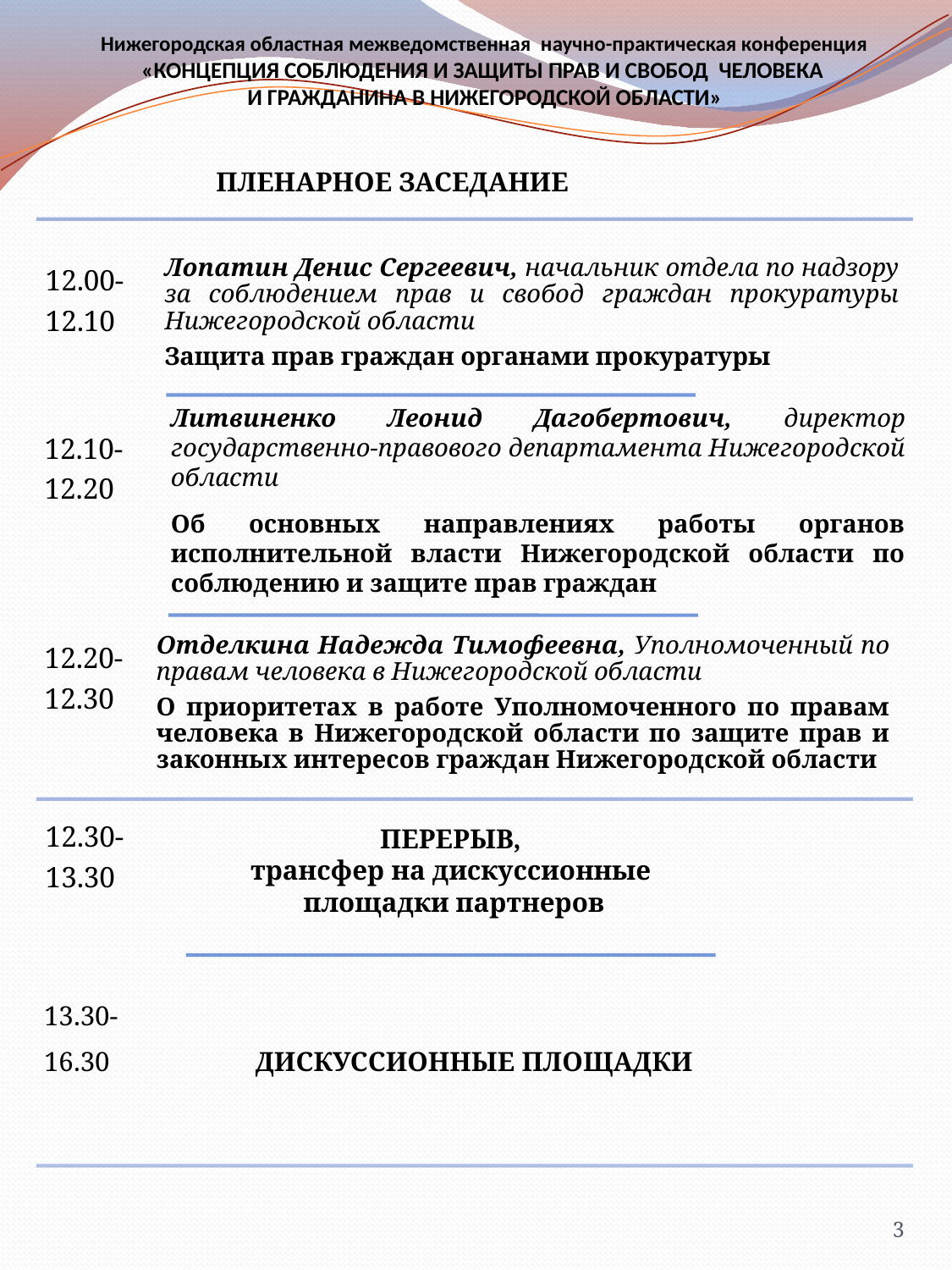

# Нижегородская областная межведомственная  научно-практическая конференция «КОНЦЕПЦИЯ СОБЛЮДЕНИЯ И ЗАЩИТЫ ПРАВ И СВОБОД  ЧЕЛОВЕКА И ГРАЖДАНИНА В НИЖЕГОРОДСКОЙ ОБЛАСТИ»
12.10-
12.20
ПЛЕНАРНОЕ ЗАСЕДАНИЕ
Литвиненко Леонид Дагобертович, директор государственно-правового департамента Нижегородской области

Об основных направлениях работы органов исполнительной власти Нижегородской области по соблюдению и защите прав граждан

Отделкина Надежда Тимофеевна, Уполномоченный по правам человека в Нижегородской области
О приоритетах в работе Уполномоченного по правам человека в Нижегородской области по защите прав и законных интересов граждан Нижегородской области

12.20-
12.30

ПЕРЕРЫВ,
трансфер на дискуссионные
 площадки партнеров
12.00-
12.10

Лопатин Денис Сергеевич, начальник отдела по надзору за соблюдением прав и свобод граждан прокуратуры Нижегородской области
Защита прав граждан органами прокуратуры

12.30-
13.30
13.30-
16.30                ДИСКУССИОННЫЕ ПЛОЩАДКИ

3